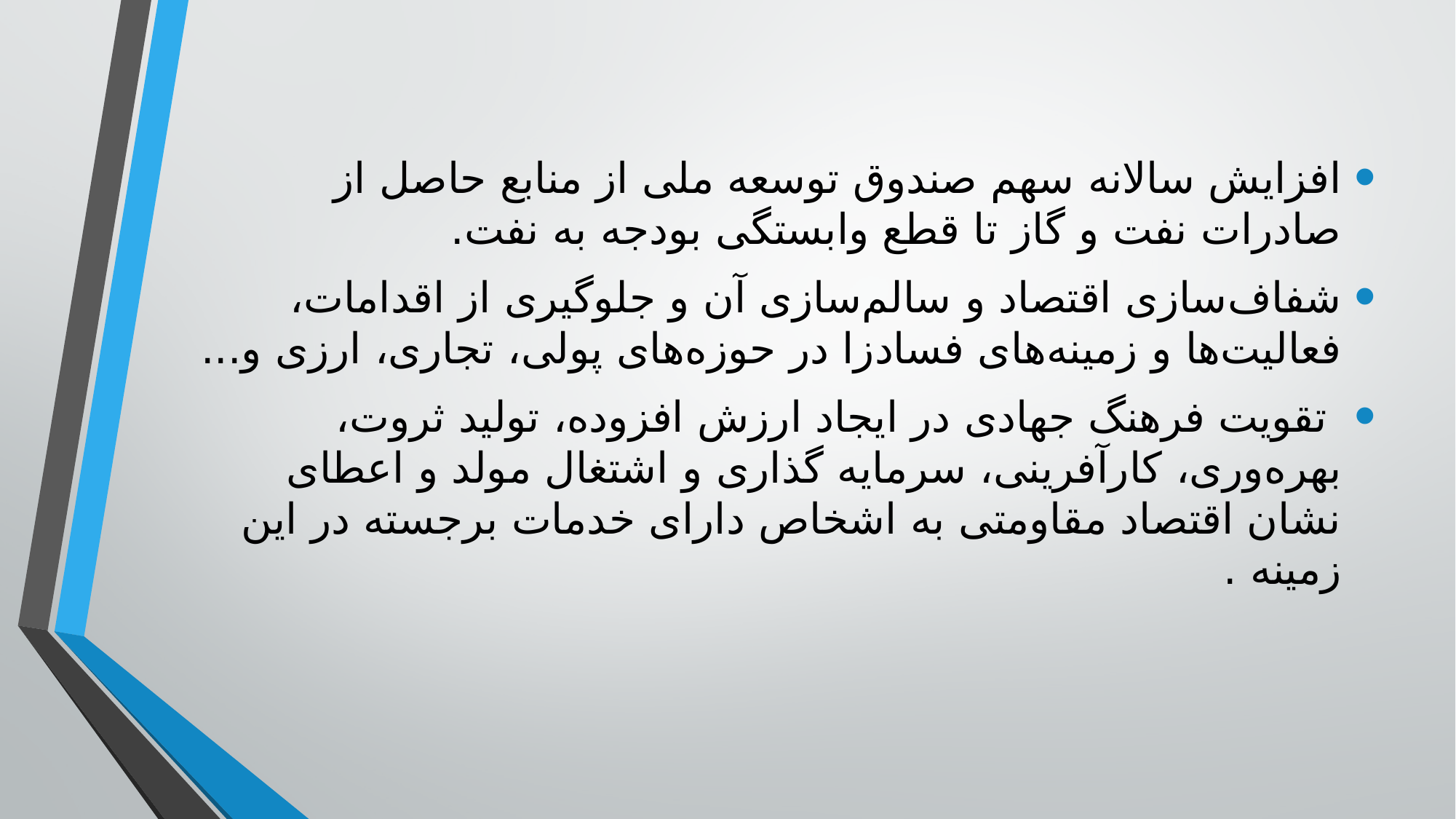

افزایش سالانه‌ سهم صندوق توسعه ملی از منابع حاصل از صادرات نفت و گاز تا قطع وابستگی بودجه به نفت.
شفاف‌سازی اقتصاد و سالم‌سازی آن و جلوگیری از اقدامات، فعالیت‌ها و زمینه‌های فسادزا در حوزه‌های پولی، تجاری، ارزی و...
 تقویت فرهنگ جهادی در ایجاد ارزش افزوده، تولید ثروت، بهره‌وری، کارآفرینی، سرمایه گذاری و اشتغال مولد و اعطای نشان اقتصاد مقاومتی به اشخاص دارای خدمات برجسته در این زمینه .